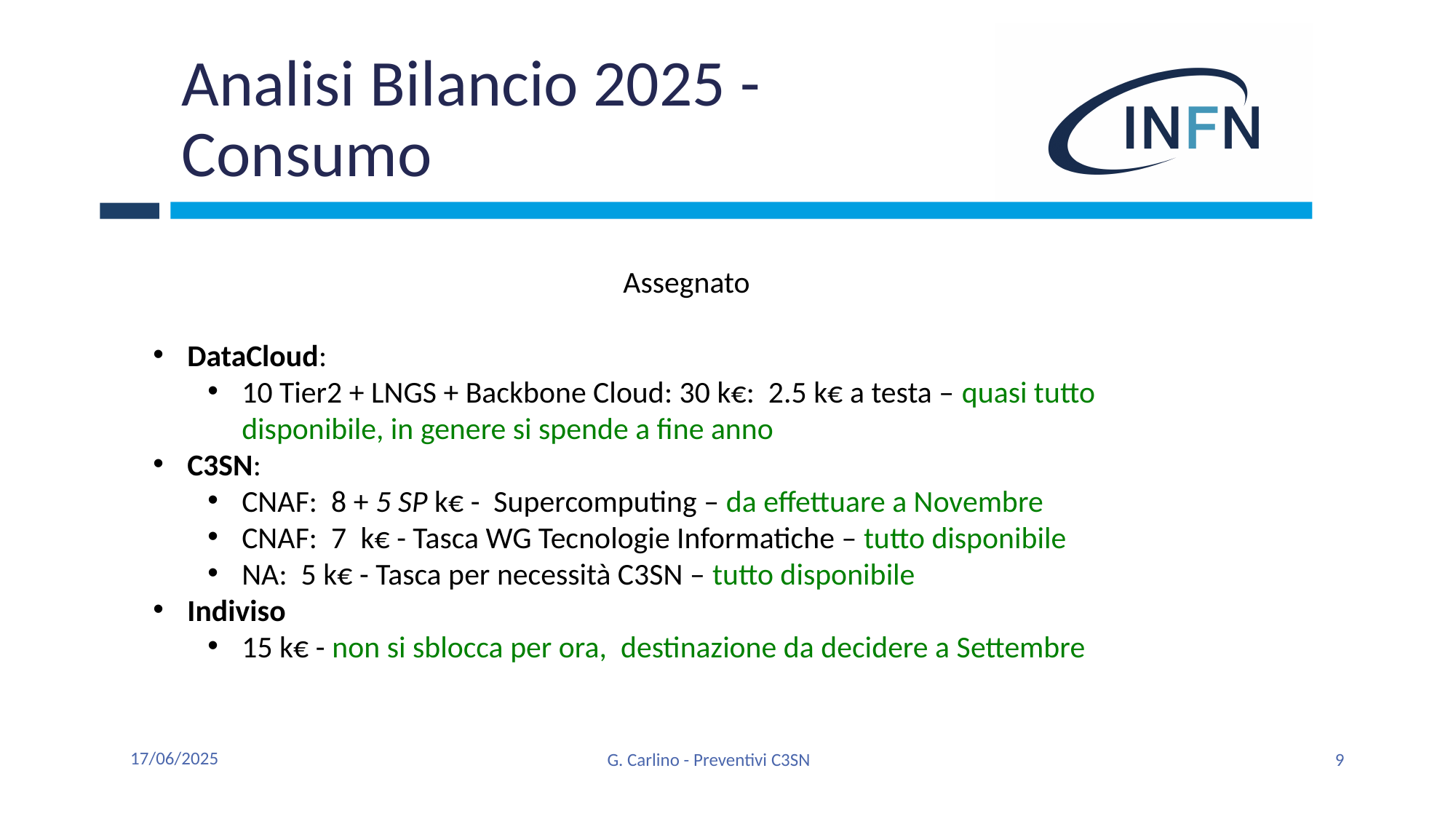

# Analisi Bilancio 2025 - Consumo
Assegnato

DataCloud:
10 Tier2 + LNGS + Backbone Cloud: 30 k€:  2.5 k€ a testa – quasi tutto disponibile, in genere si spende a fine anno
C3SN:
CNAF:  8 + 5 SP k€ -  Supercomputing – da effettuare a Novembre
CNAF:  7  k€ - Tasca WG Tecnologie Informatiche – tutto disponibile
NA:  5 k€ - Tasca per necessità C3SN – tutto disponibile
Indiviso
15 k€ - non si sblocca per ora,  destinazione da decidere a Settembre
17/06/2025
G. Carlino - Preventivi C3SN
9